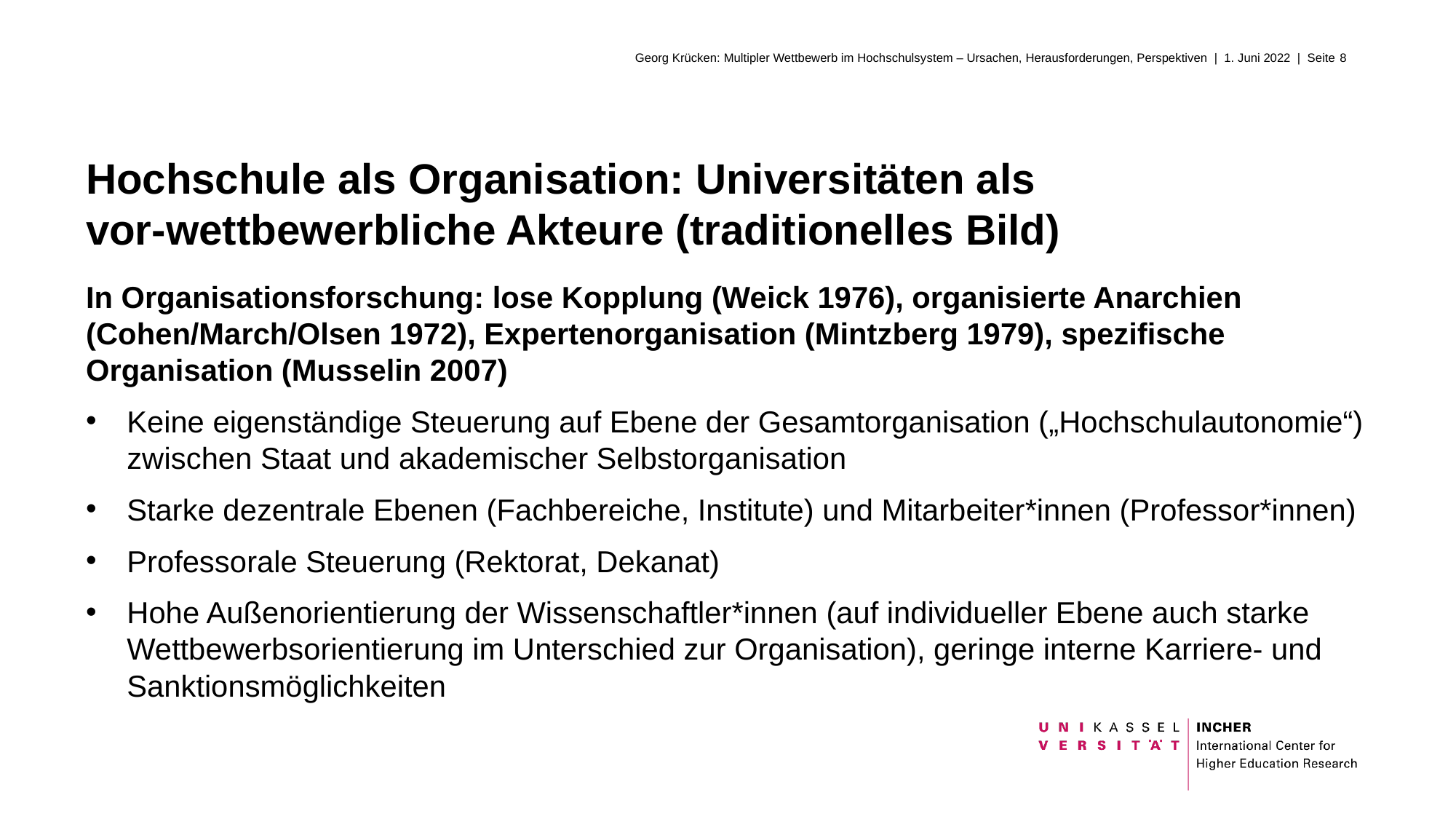

# Hochschule als Organisation: Universitäten als vor-wettbewerbliche Akteure (traditionelles Bild)
In Organisationsforschung: lose Kopplung (Weick 1976), organisierte Anarchien (Cohen/March/Olsen 1972), Expertenorganisation (Mintzberg 1979), spezifische Organisation (Musselin 2007)
Keine eigenständige Steuerung auf Ebene der Gesamtorganisation („Hochschulautonomie“) zwischen Staat und akademischer Selbstorganisation
Starke dezentrale Ebenen (Fachbereiche, Institute) und Mitarbeiter*innen (Professor*innen)
Professorale Steuerung (Rektorat, Dekanat)
Hohe Außenorientierung der Wissenschaftler*innen (auf individueller Ebene auch starke Wettbewerbsorientierung im Unterschied zur Organisation), geringe interne Karriere- und Sanktionsmöglichkeiten